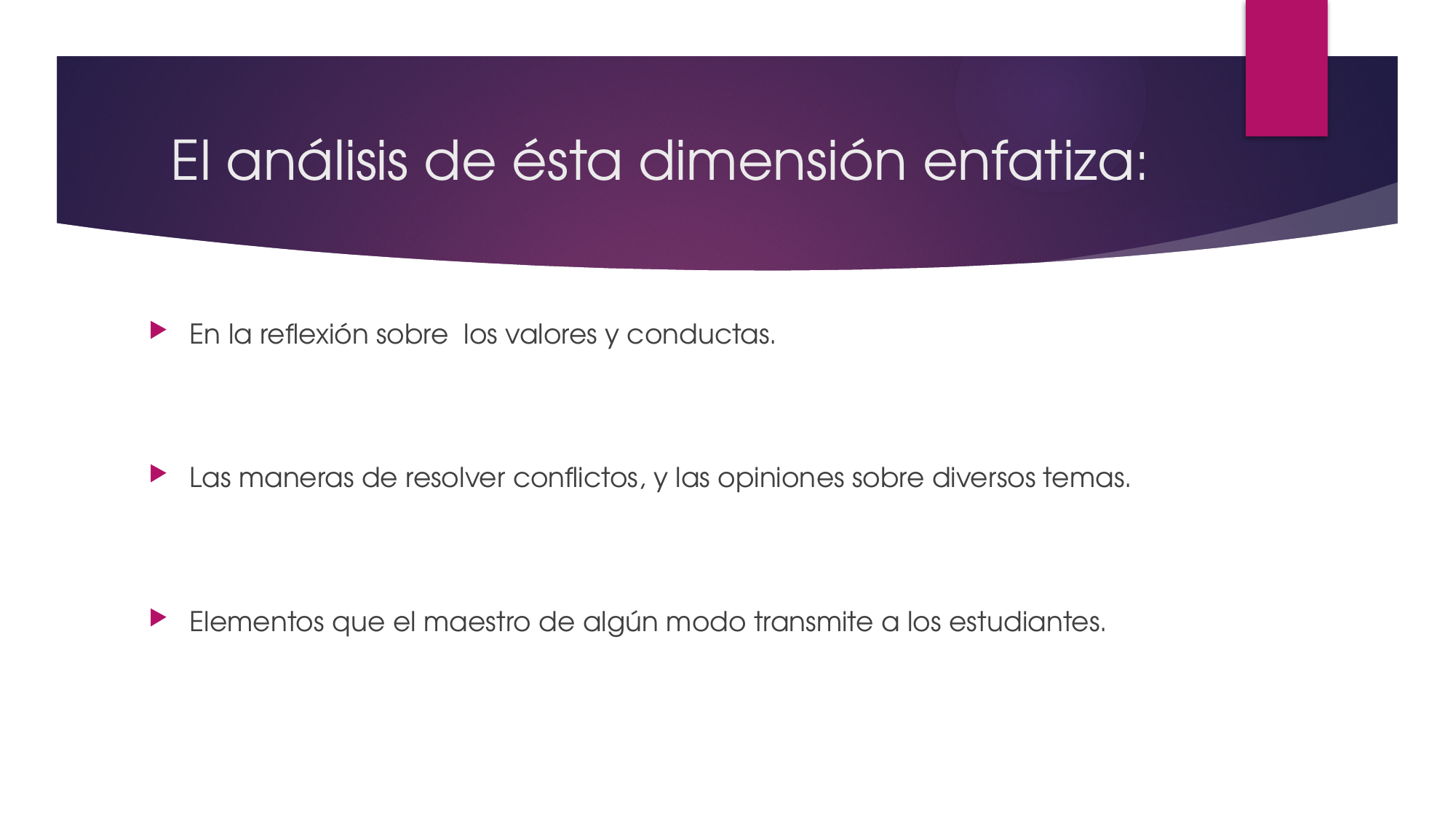

# El análisis de ésta dimensión enfatiza:
En la reflexión sobre  los valores y conductas.

Las maneras de resolver conflictos, y las opiniones sobre diversos temas.

Elementos que el maestro de algún modo transmite a los estudiantes.